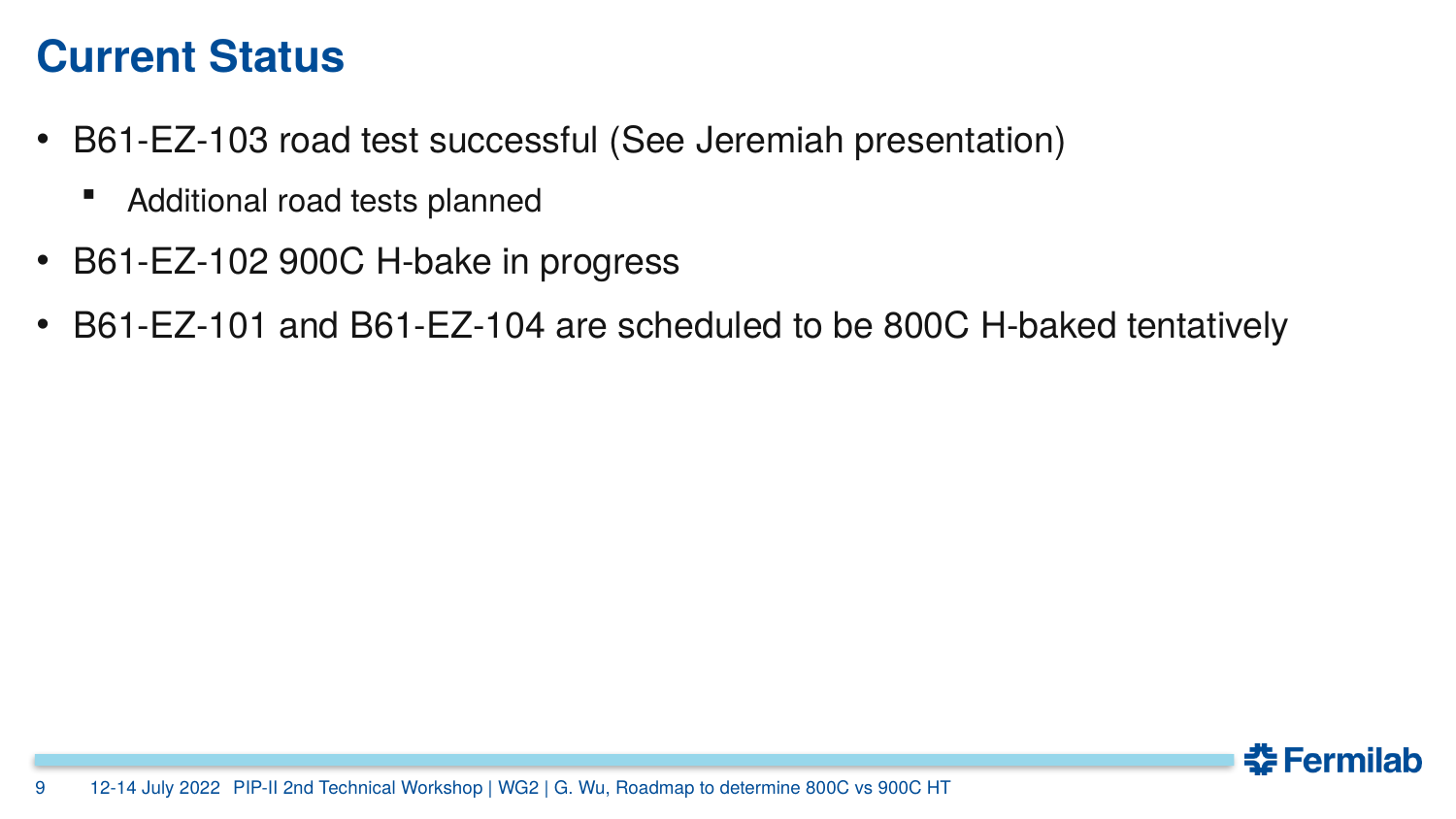

# Current Status
B61-EZ-103 road test successful (See Jeremiah presentation)
Additional road tests planned
B61-EZ-102 900C H-bake in progress
B61-EZ-101 and B61-EZ-104 are scheduled to be 800C H-baked tentatively

9
12-14 July 2022
PIP-II 2nd Technical Workshop | WG2 | G. Wu, Roadmap to determine 800C vs 900C HT